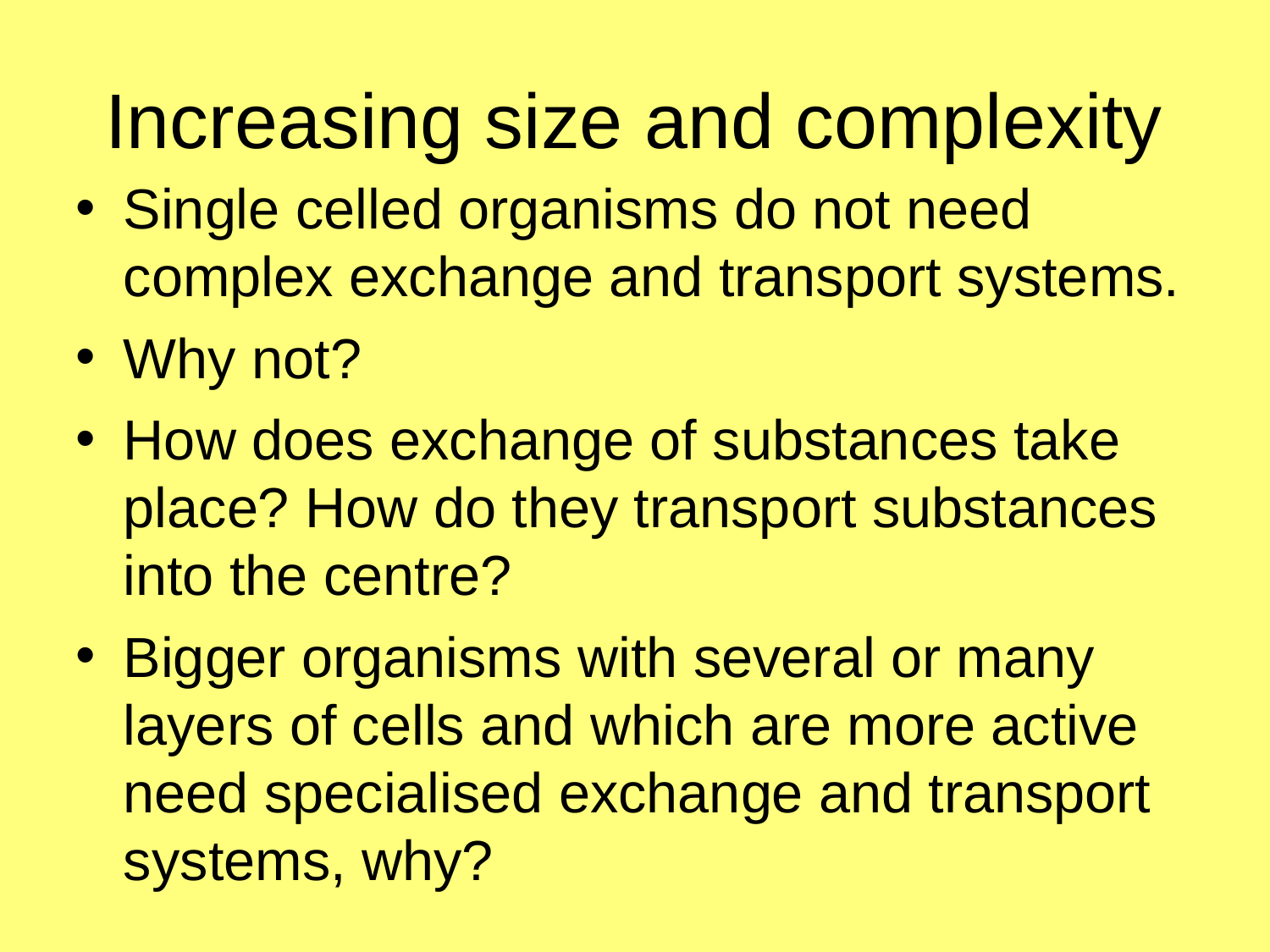

# Increasing size and complexity
Single celled organisms do not need complex exchange and transport systems.
Why not?
How does exchange of substances take place? How do they transport substances into the centre?
Bigger organisms with several or many layers of cells and which are more active need specialised exchange and transport systems, why?